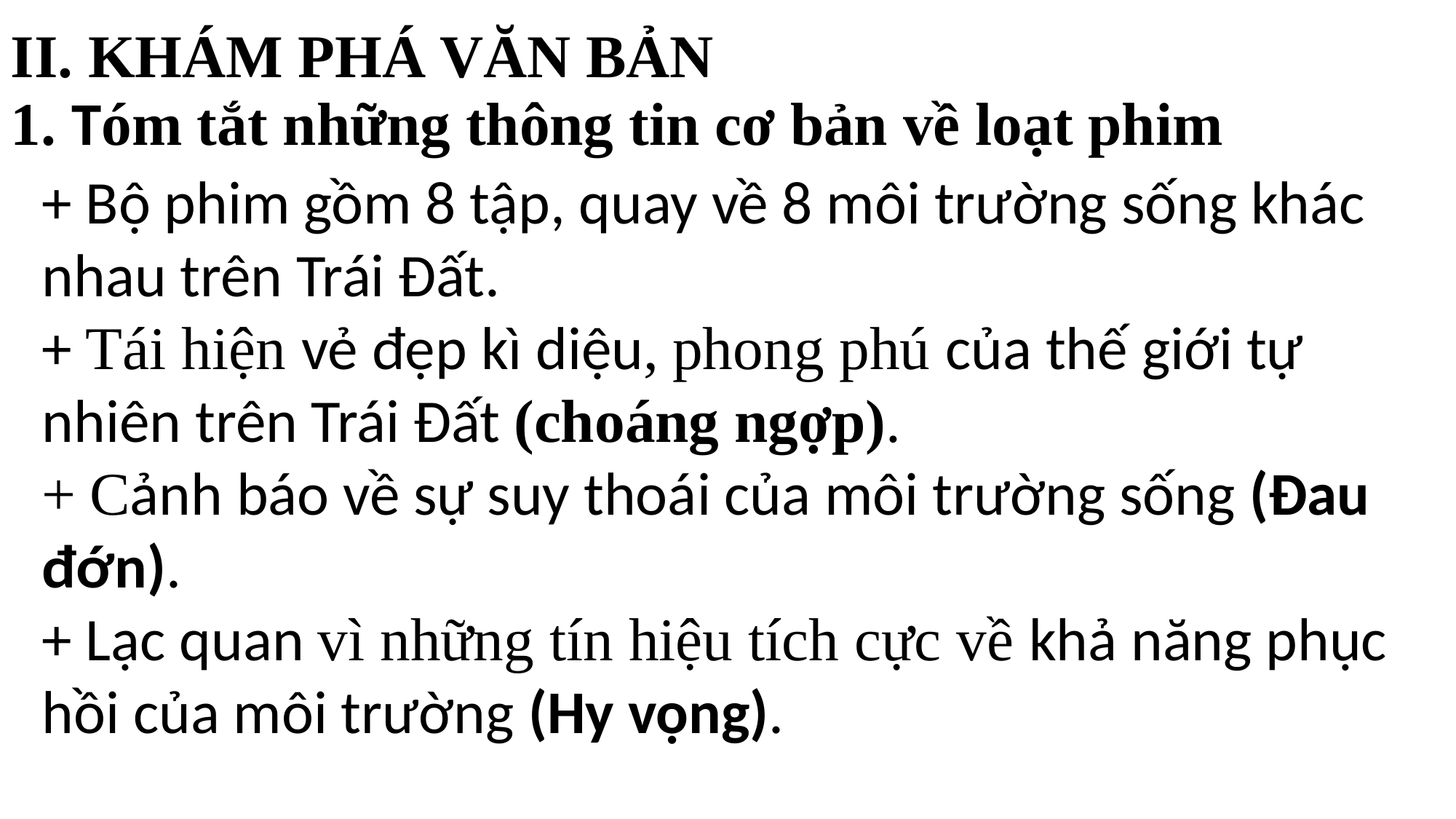

II. KHÁM PHÁ VĂN BẢN
1. Tóm tắt những thông tin cơ bản về loạt phim

+ Bộ phim gồm 8 tập, quay về 8 môi trường sống khác nhau trên Trái Đất.
+ Tái hiện vẻ đẹp kì diệu, phong phú của thế giới tự nhiên trên Trái Đất (choáng ngợp).
+ Cảnh báo về sự suy thoái của môi trường sống (Đau đớn).
+ Lạc quan vì những tín hiệu tích cực về khả năng phục hồi của môi trường (Hy vọng).